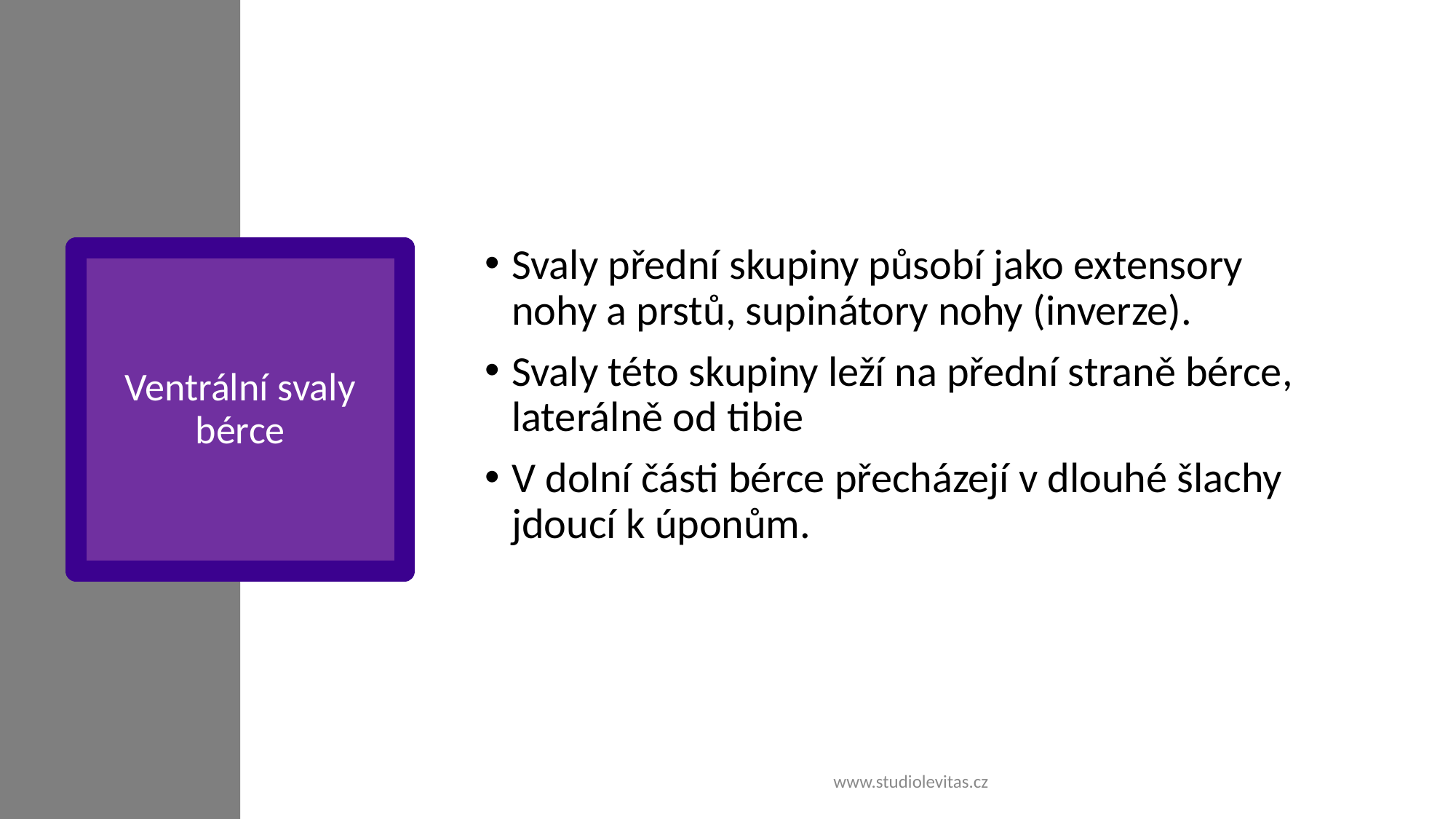

Svaly přední skupiny působí jako extensory nohy a prstů, supinátory nohy (inverze).
Svaly této skupiny leží na přední straně bérce, laterálně od tibie
V dolní části bérce přecházejí v dlouhé šlachy jdoucí k úponům.

# Ventrální svaly bérce
www.studiolevitas.cz